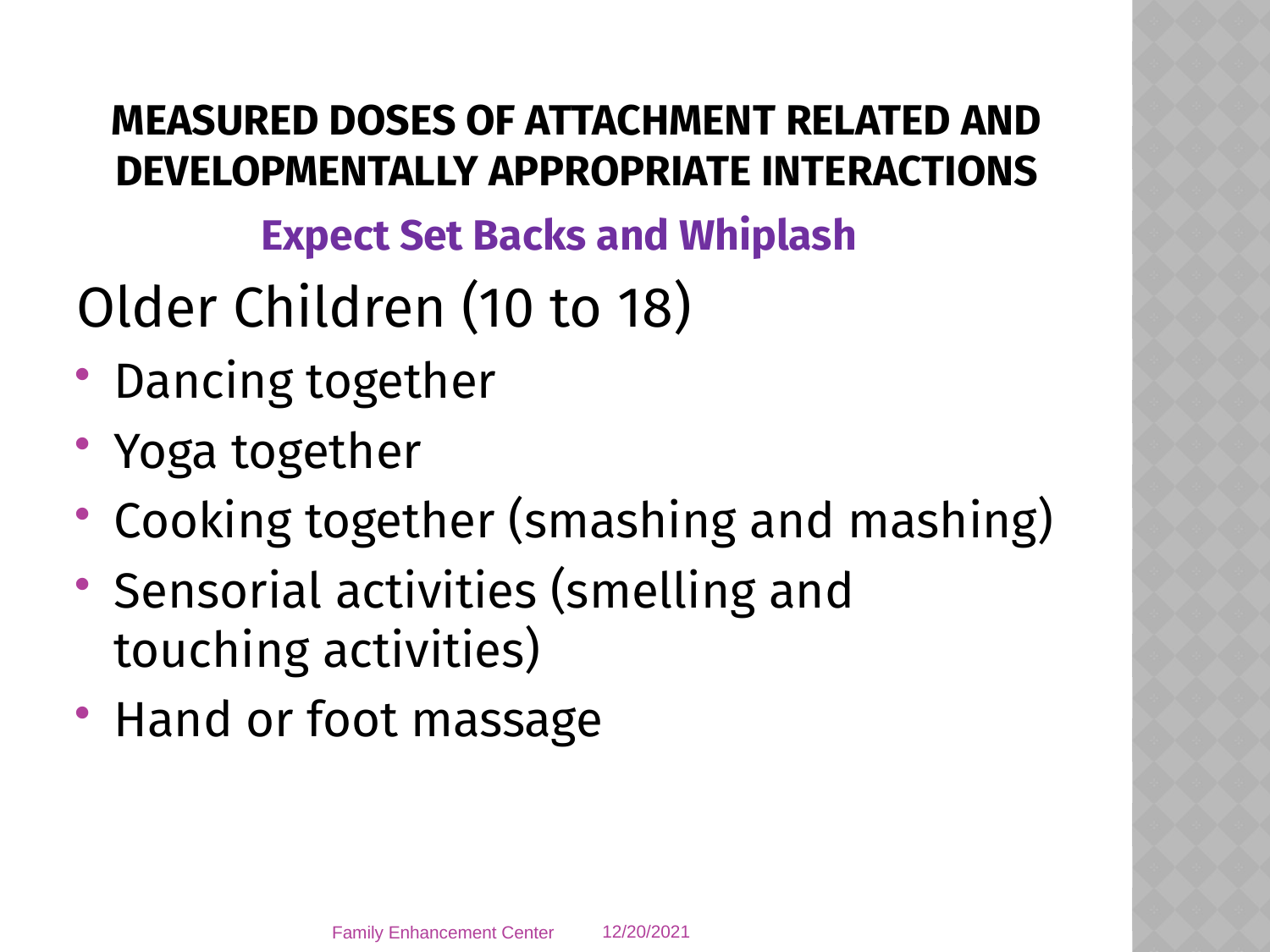

# Measured Doses of Attachment Related and developmentally appropriate interactions
Expect Set Backs and Whiplash
Older Children (10 to 18)
Dancing together
Yoga together
Cooking together (smashing and mashing)
Sensorial activities (smelling and touching activities)
Hand or foot massage
Family Enhancement Center
12/20/2021